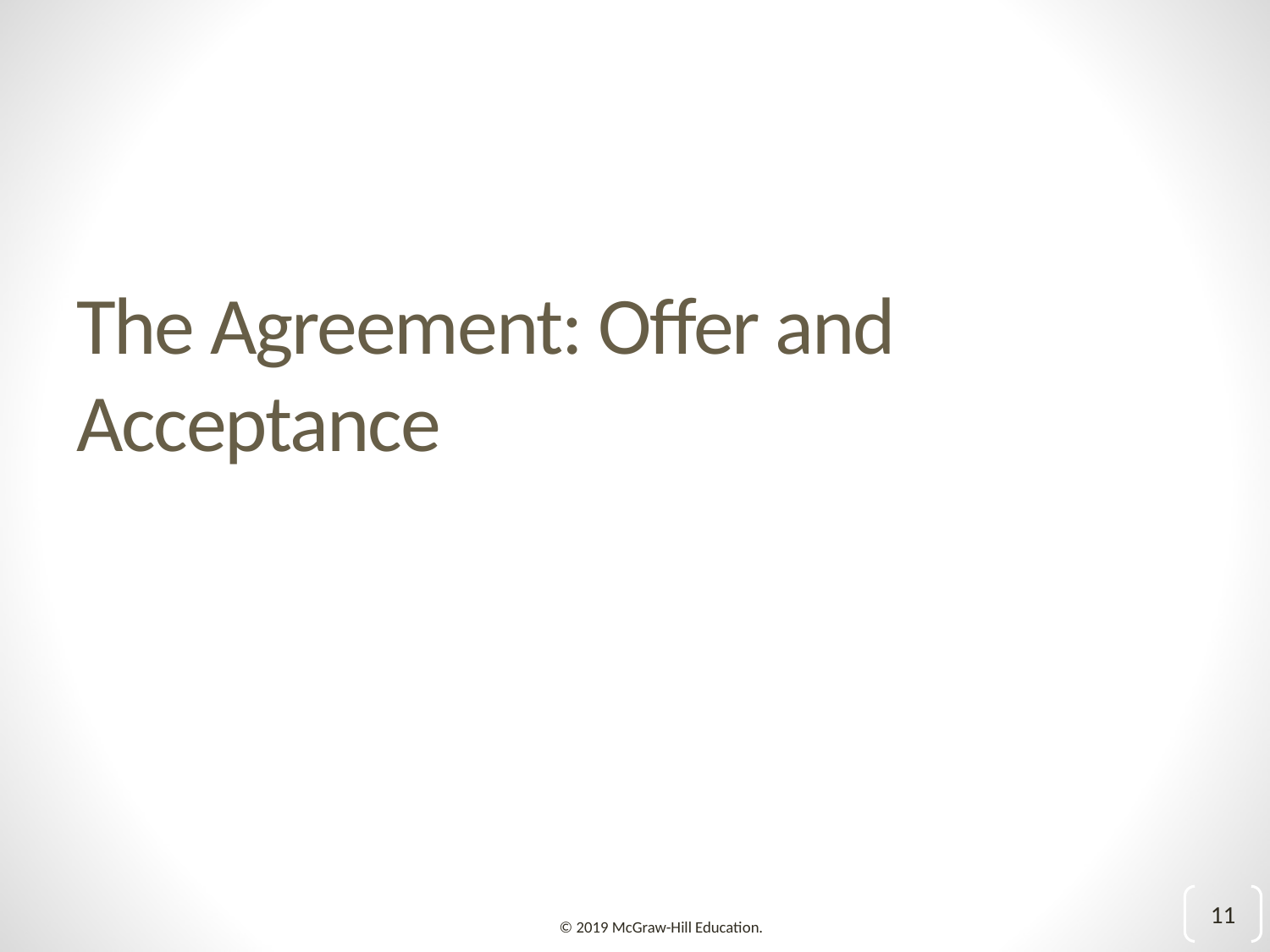

# The Agreement: Offer and Acceptance
11